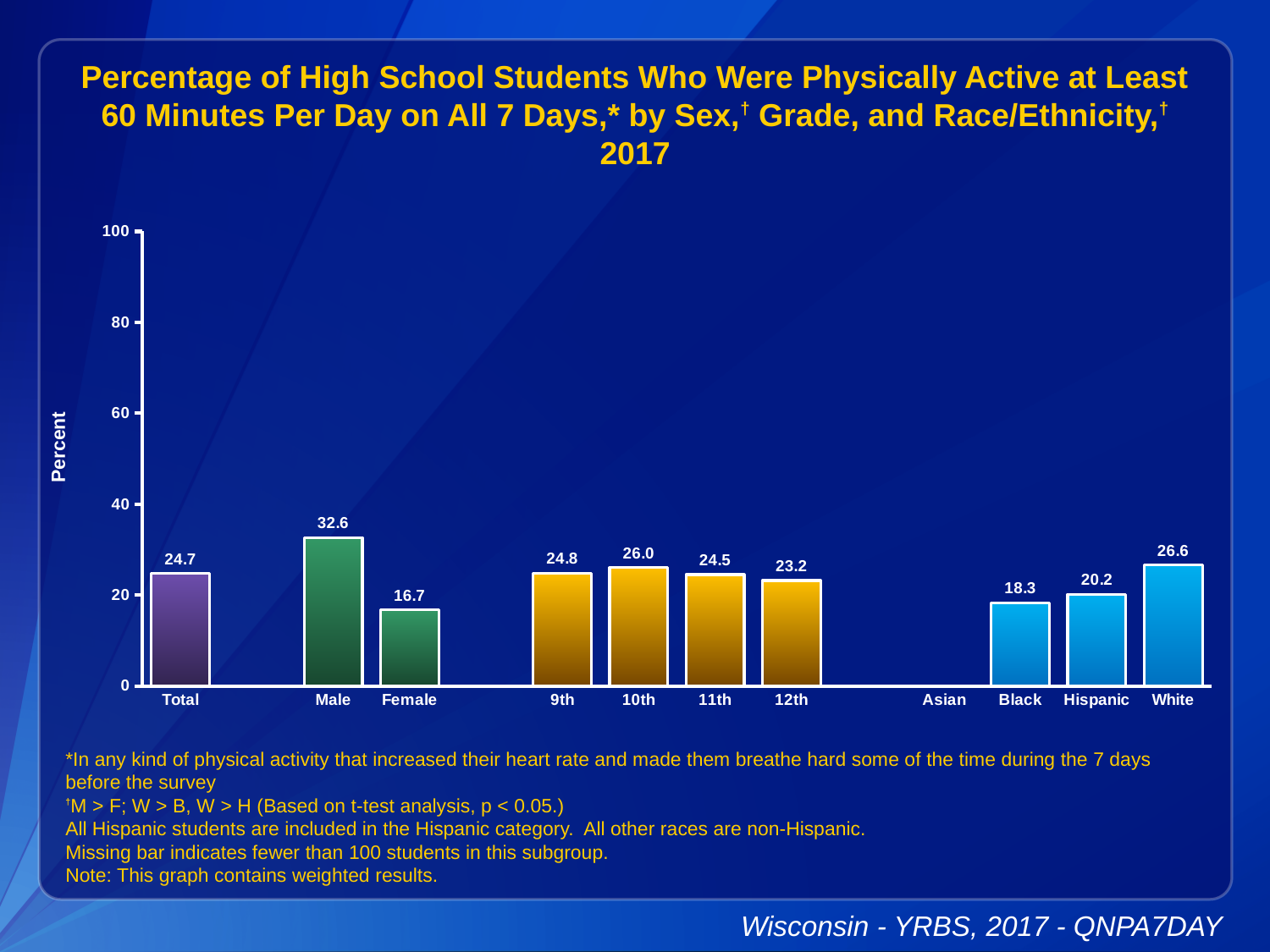

Percentage of High School Students Who Were Physically Active at Least 60 Minutes Per Day on All 7 Days,* by Sex,† Grade, and Race/Ethnicity,† 2017

### Chart

| Category | Series 1 |
|---|---|
| Total | 24.7 |
|  | None |
| Male | 32.6 |
| Female | 16.7 |
|  | None |
| 9th | 24.8 |
| 10th | 26.0 |
| 11th | 24.5 |
| 12th | 23.2 |
|  | None |
| Asian | None |
| Black | 18.3 |
| Hispanic | 20.2 |
| White | 26.6 |
*In any kind of physical activity that increased their heart rate and made them breathe hard some of the time during the 7 days before the survey
†M > F; W > B, W > H (Based on t-test analysis, p < 0.05.)
All Hispanic students are included in the Hispanic category.  All other races are non-Hispanic.
Missing bar indicates fewer than 100 students in this subgroup.
Note: This graph contains weighted results.
Wisconsin - YRBS, 2017 - QNPA7DAY